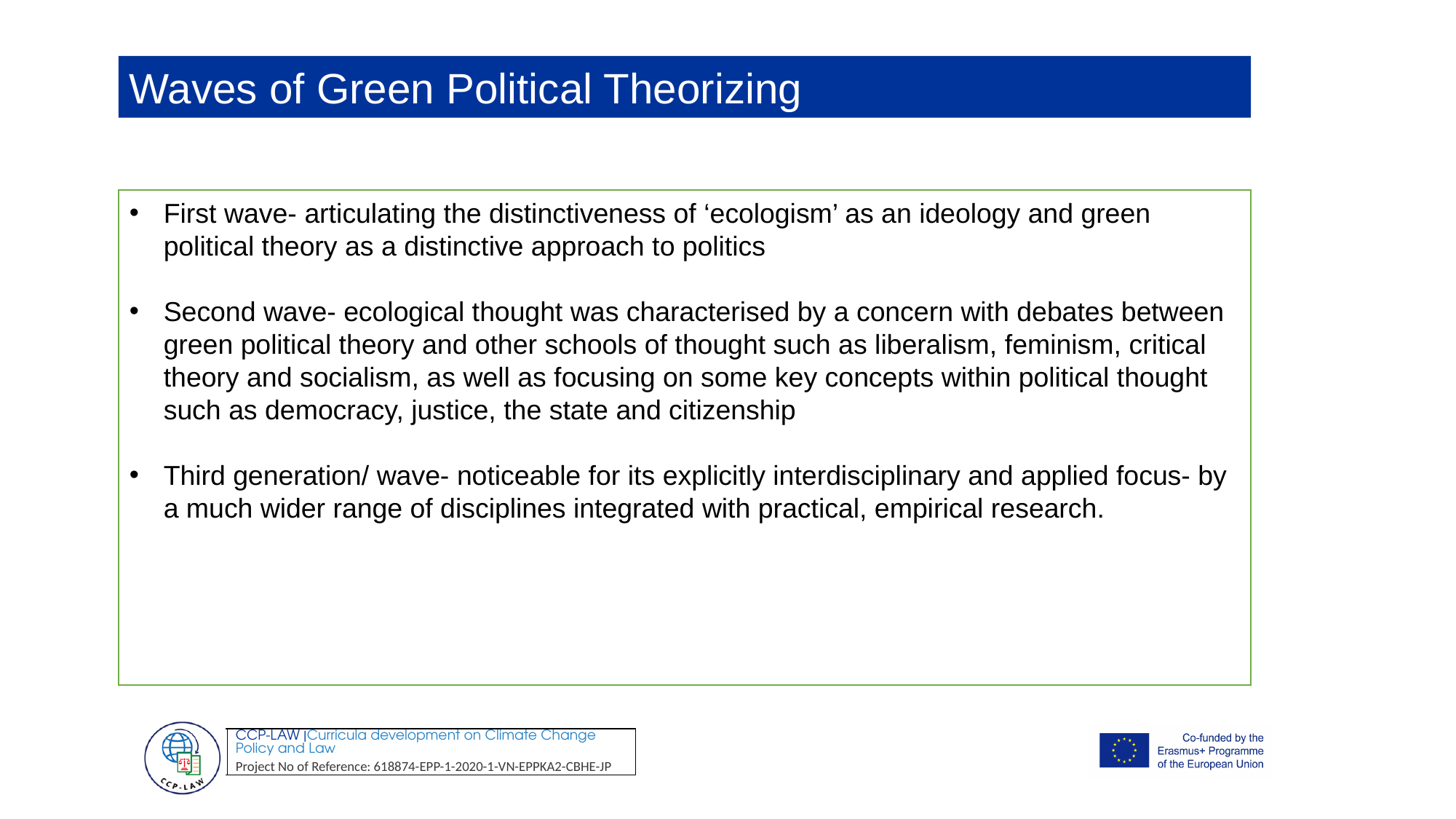

Waves of Green Political Theorizing
First wave- articulating the distinctiveness of ‘ecologism’ as an ideology and green political theory as a distinctive approach to politics

Second wave- ecological thought was characterised by a concern with debates between green political theory and other schools of thought such as liberalism, feminism, critical theory and socialism, as well as focusing on some key concepts within political thought such as democracy, justice, the state and citizenship

Third generation/ wave- noticeable for its explicitly interdisciplinary and applied focus- by a much wider range of disciplines integrated with practical, empirical research.